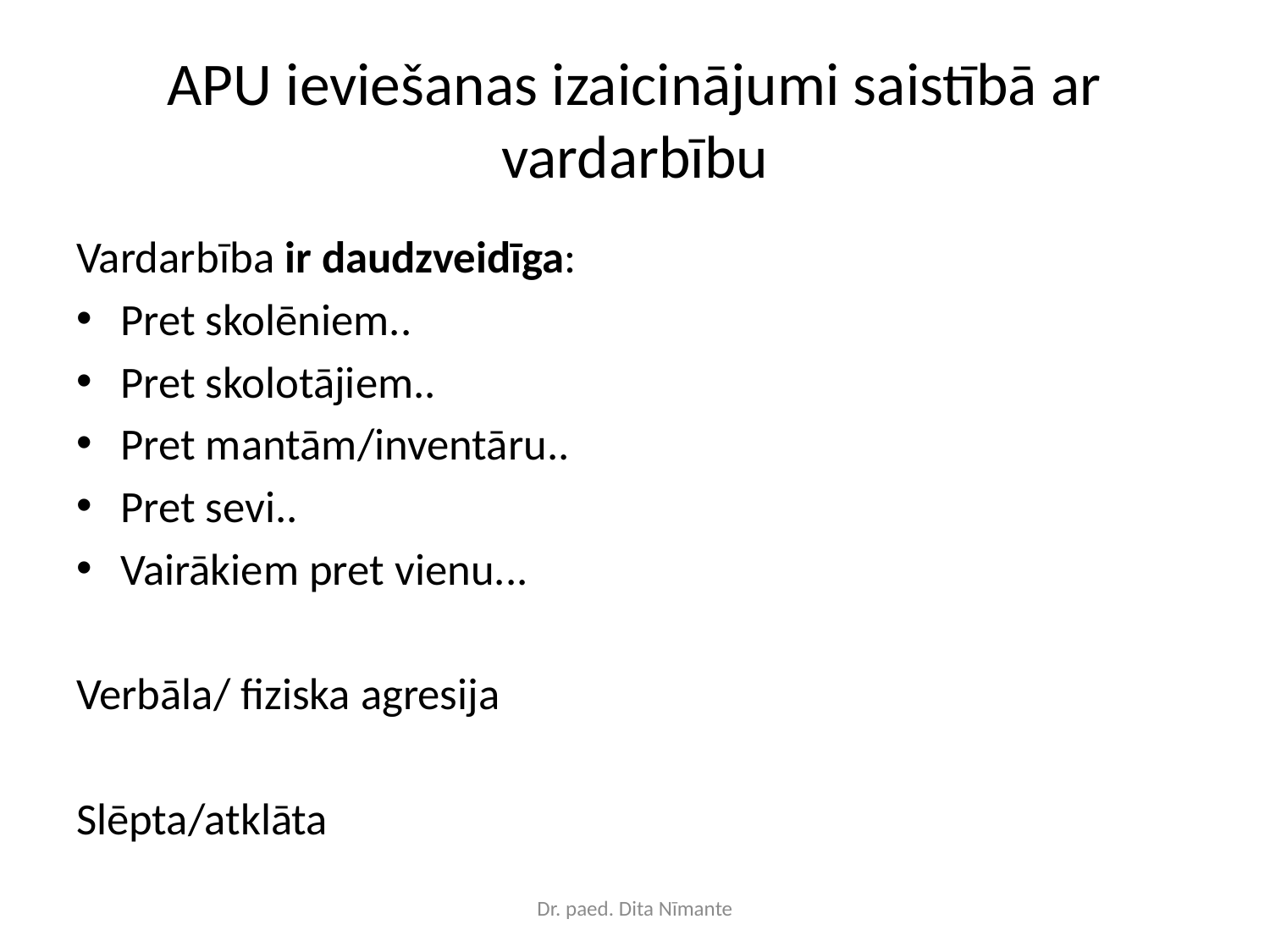

# APU ieviešanas izaicinājumi saistībā ar vardarbību
Vardarbība ir daudzveidīga:
Pret skolēniem..
Pret skolotājiem..
Pret mantām/inventāru..
Pret sevi..
Vairākiem pret vienu...

Verbāla/ fiziska agresija

Slēpta/atklāta

Dr. paed. Dita Nīmante